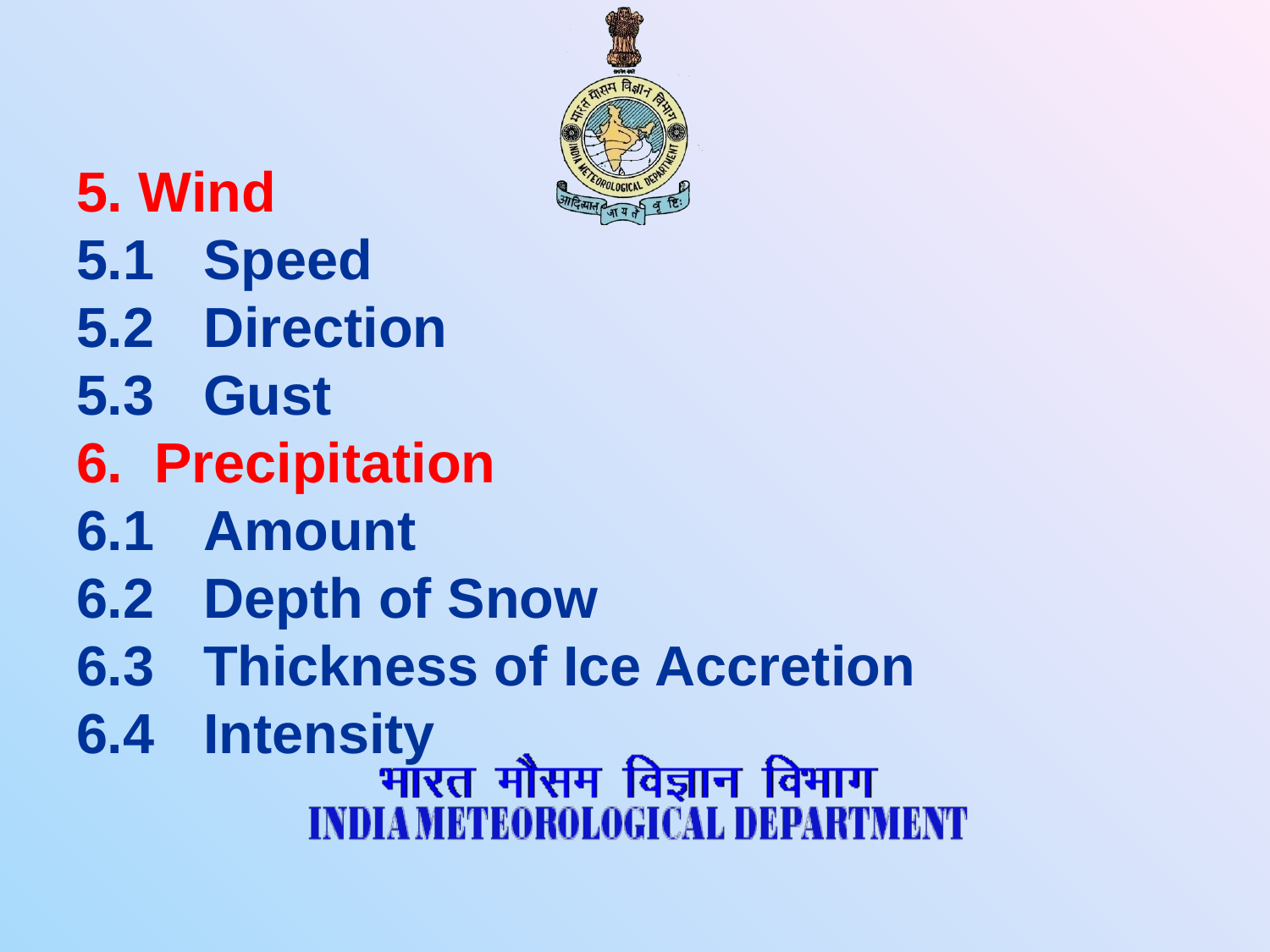

# 5. Wind 5.1	Speed 5.2	Direction 5.3	Gust 6.  Precipitation 6.1	Amount 6.2	Depth of Snow 6.3	Thickness of Ice Accretion 6.4	Intensity